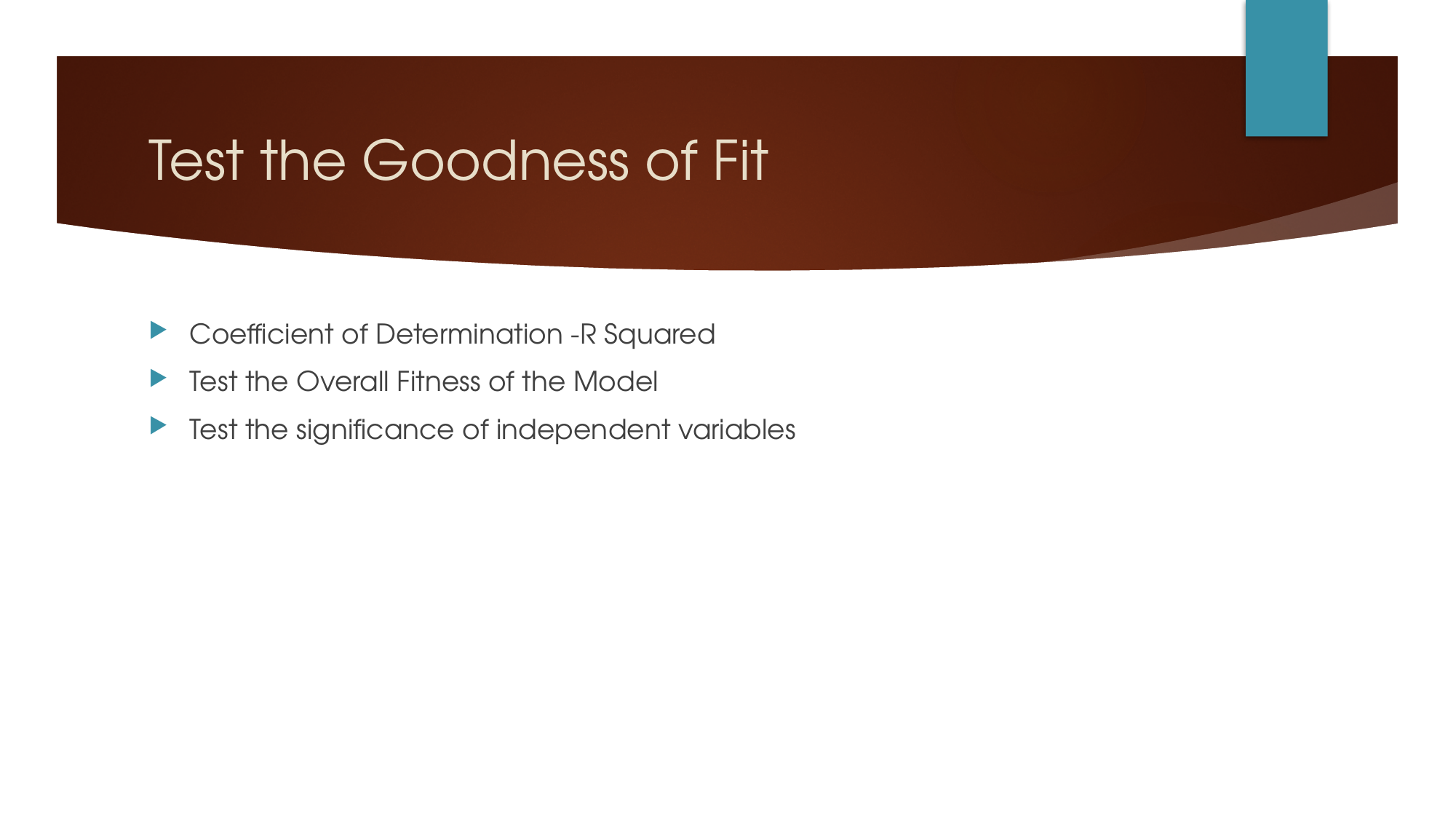

# Test the Goodness of Fit
Coefficient of Determination -R Squared
Test the Overall Fitness of the Model
Test the significance of independent variables